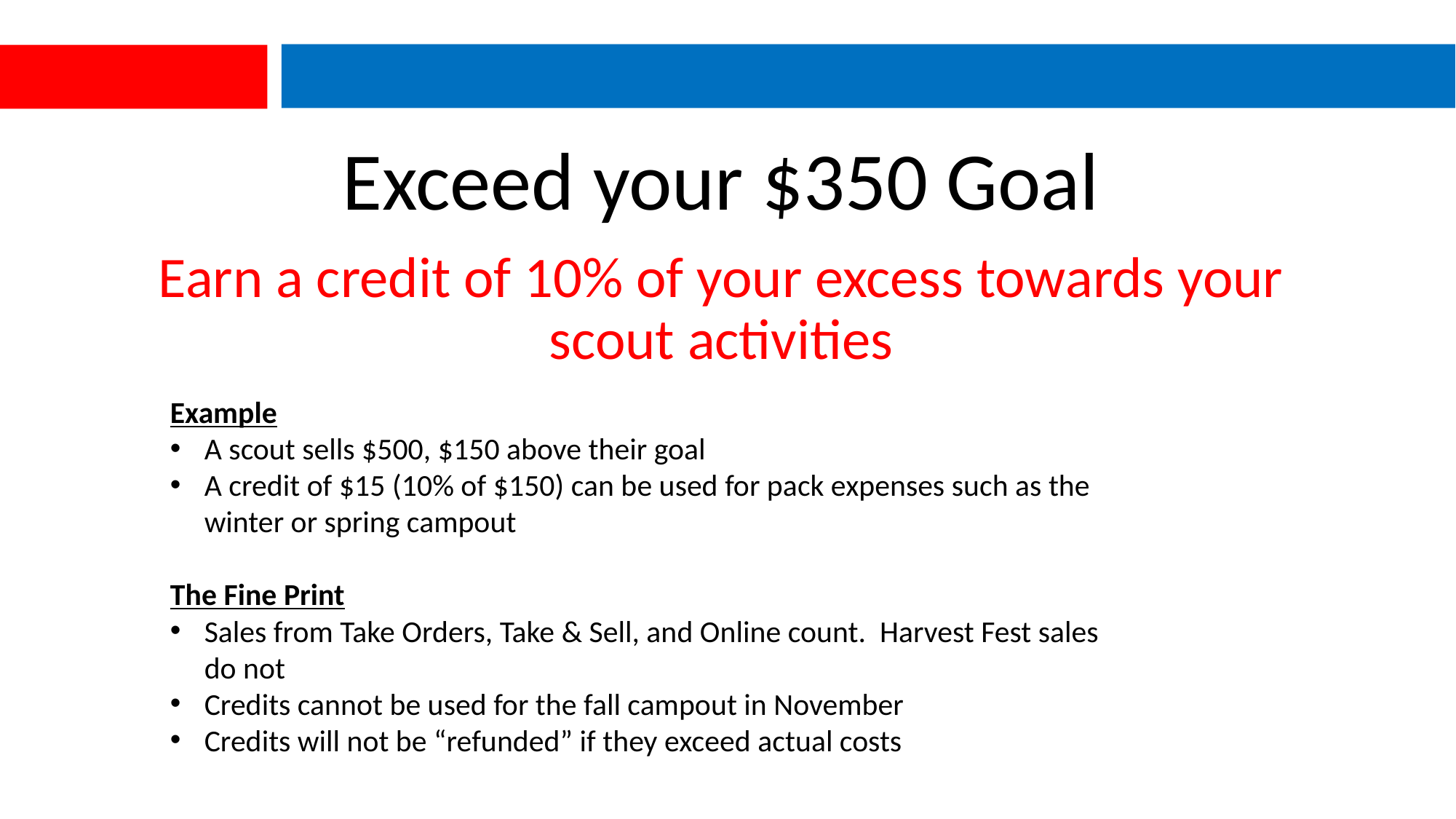

# Exceed your $350 Goal
Earn a credit of 10% of your excess towards your scout activities
Example
A scout sells $500, $150 above their goal
A credit of $15 (10% of $150) can be used for pack expenses such as the winter or spring campout

The Fine Print
Sales from Take Orders, Take & Sell, and Online count.  Harvest Fest sales do not
Credits cannot be used for the fall campout in November
Credits will not be “refunded” if they exceed actual costs